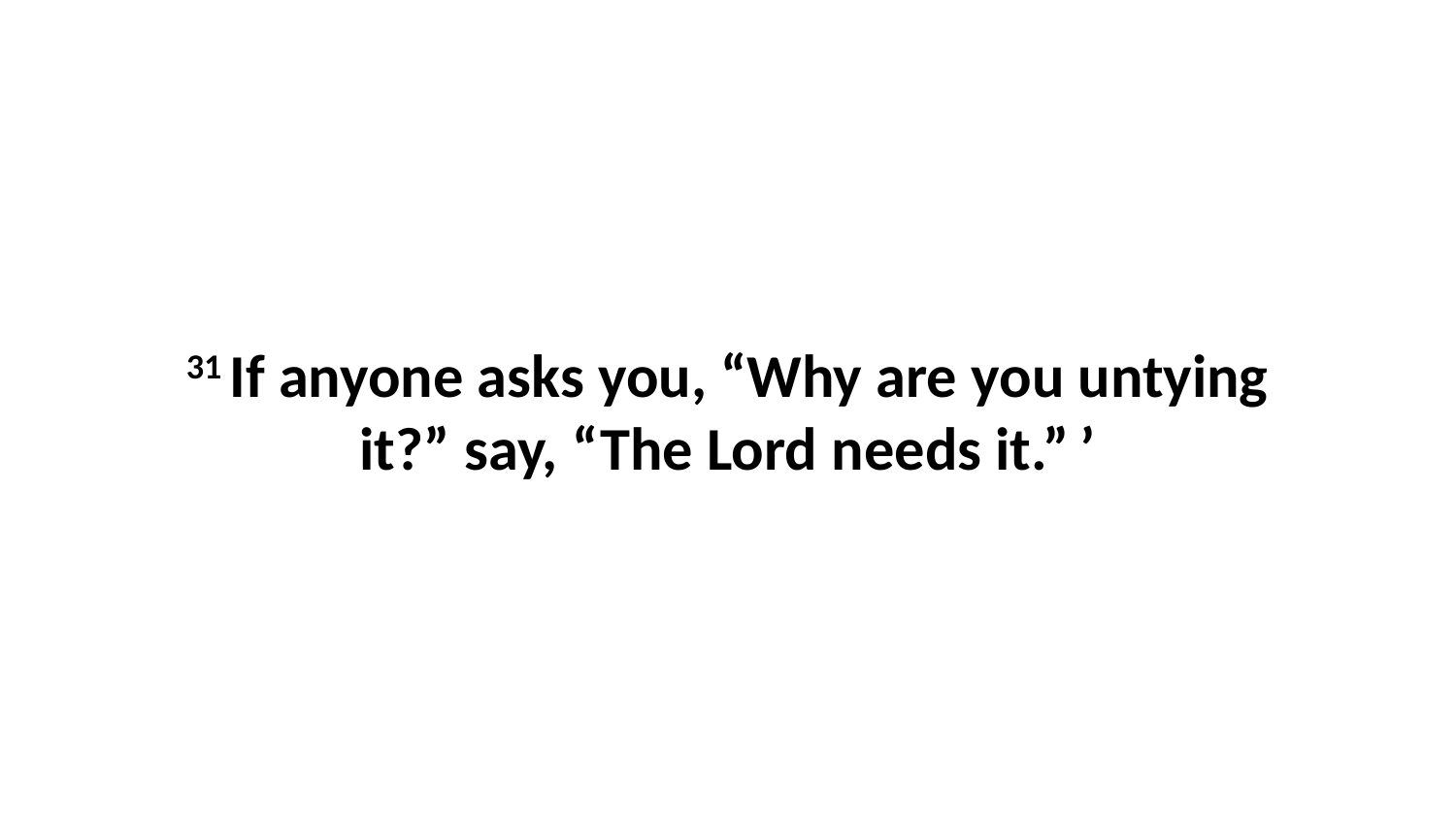

31 If anyone asks you, “Why are you untying it?” say, “The Lord needs it.” ’